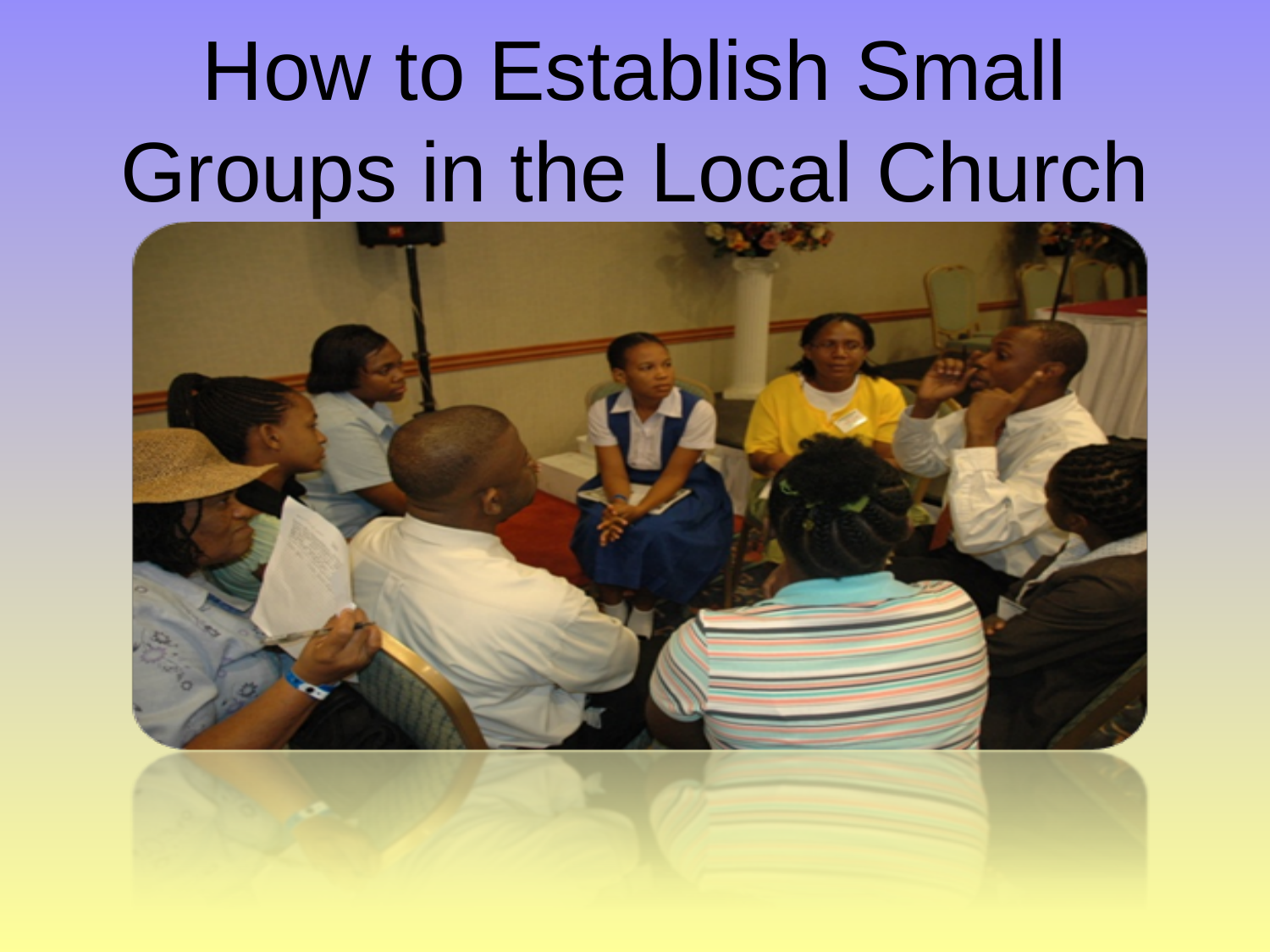

# How to Establish Small Groups in the Local Church